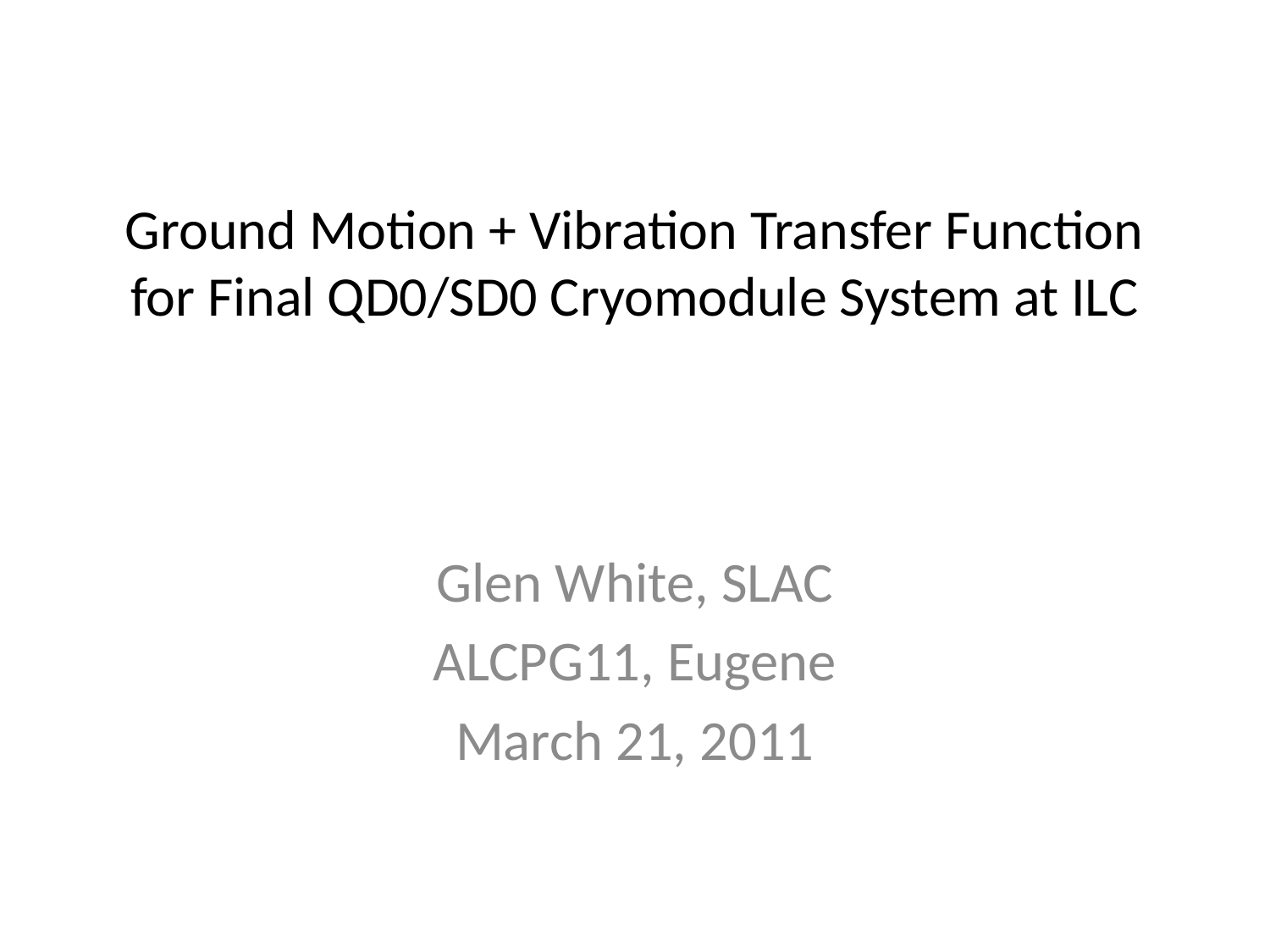

# Ground Motion + Vibration Transfer Function for Final QD0/SD0 Cryomodule System at ILC
Glen White, SLAC
ALCPG11, Eugene
March 21, 2011